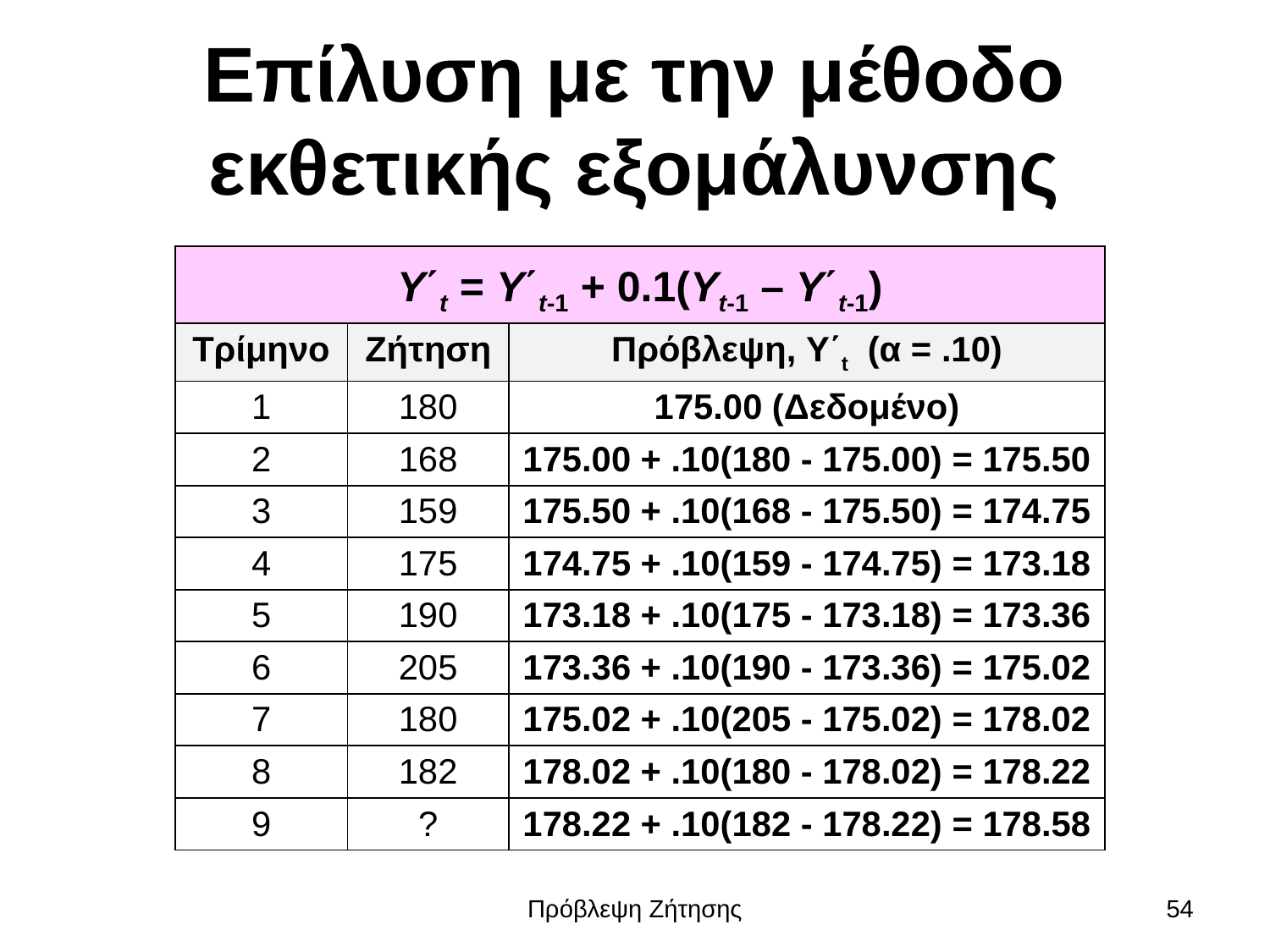

# Επίλυση με την μέθοδο εκθετικής εξομάλυνσης
| Υ΄t = Υ΄t-1 + 0.1(Υt-1 – Υ΄t-1) |  |  |
| --- | --- | --- |
| Τρίμηνο | Ζήτηση | Πρόβλεψη, Υ΄t (α = .10) |
| 1 | 180 | 175.00 (Δεδομένο) |
| 2 | 168 | 175.00 + .10(180 - 175.00) = 175.50 |
| 3 | 159 | 175.50 + .10(168 - 175.50) = 174.75 |
| 4 | 175 | 174.75 + .10(159 - 174.75) = 173.18 |
| 5 | 190 | 173.18 + .10(175 - 173.18) = 173.36 |
| 6 | 205 | 173.36 + .10(190 - 173.36) = 175.02 |
| 7 | 180 | 175.02 + .10(205 - 175.02) = 178.02 |
| 8 | 182 | 178.02 + .10(180 - 178.02) = 178.22 |
| 9 | ? | 178.22 + .10(182 - 178.22) = 178.58 |
Πρόβλεψη Ζήτησης
54